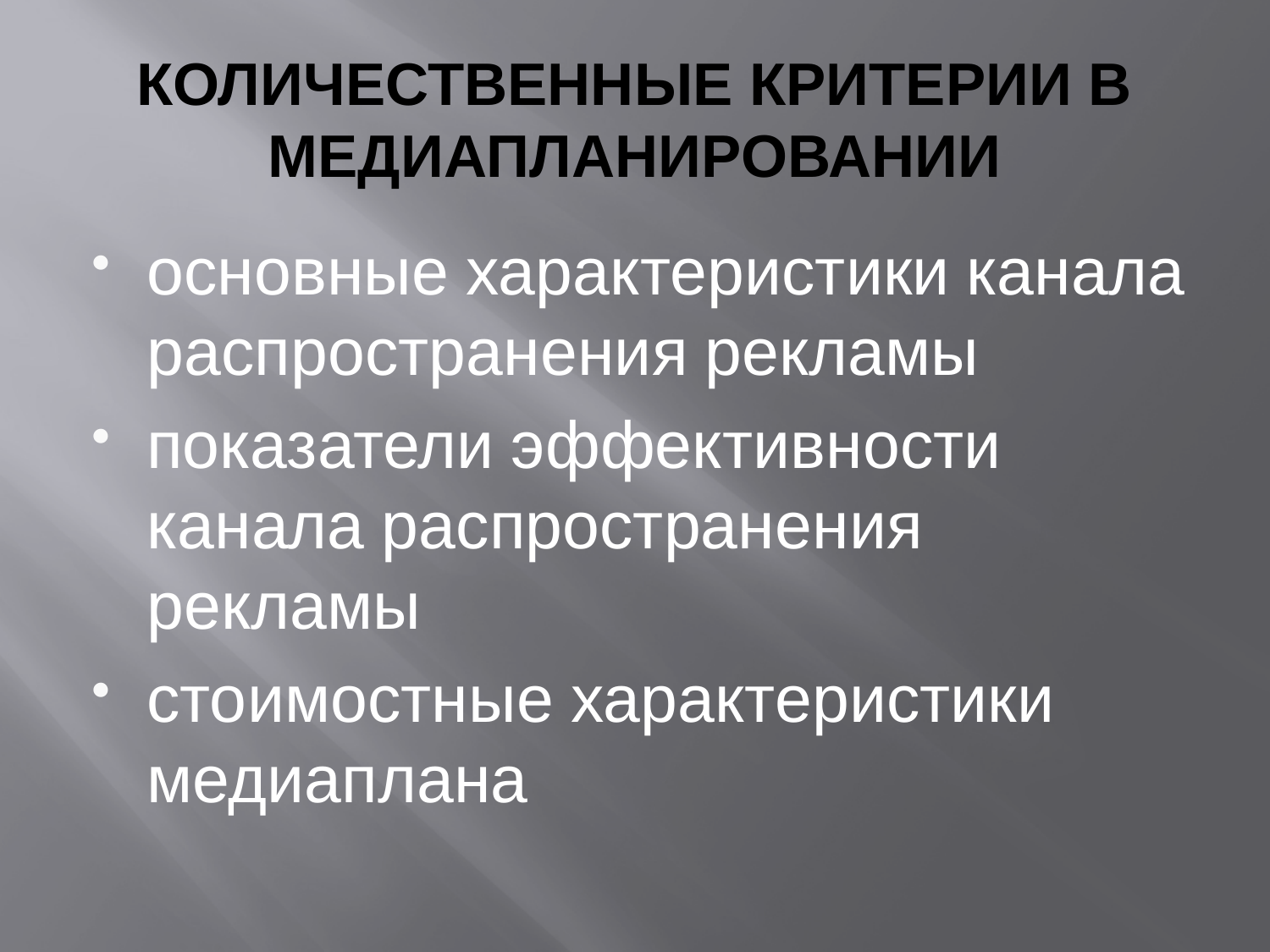

# КОЛИЧЕСТВЕННЫЕ КРИТЕРИИ В МЕДИАПЛАНИРОВАНИИ
основные характеристики канала распространения рекламы
показатели эффективности канала распространения рекламы
стоимостные характеристики медиаплана